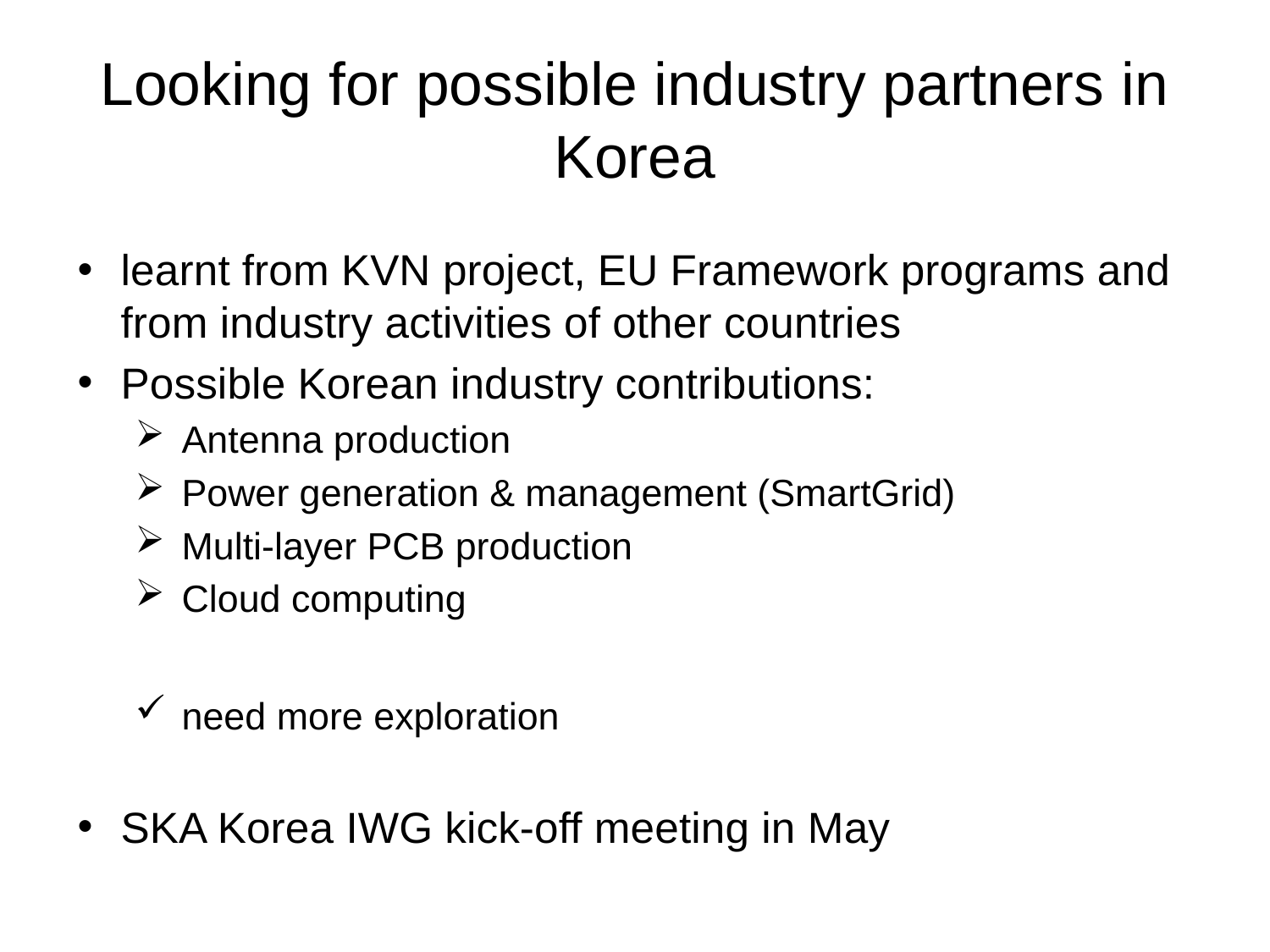

# Looking for possible industry partners in Korea
learnt from KVN project, EU Framework programs and from industry activities of other countries
Possible Korean industry contributions:
 Antenna production
 Power generation & management (SmartGrid)
 Multi-layer PCB production
 Cloud computing

 need more exploration

SKA Korea IWG kick-off meeting in May